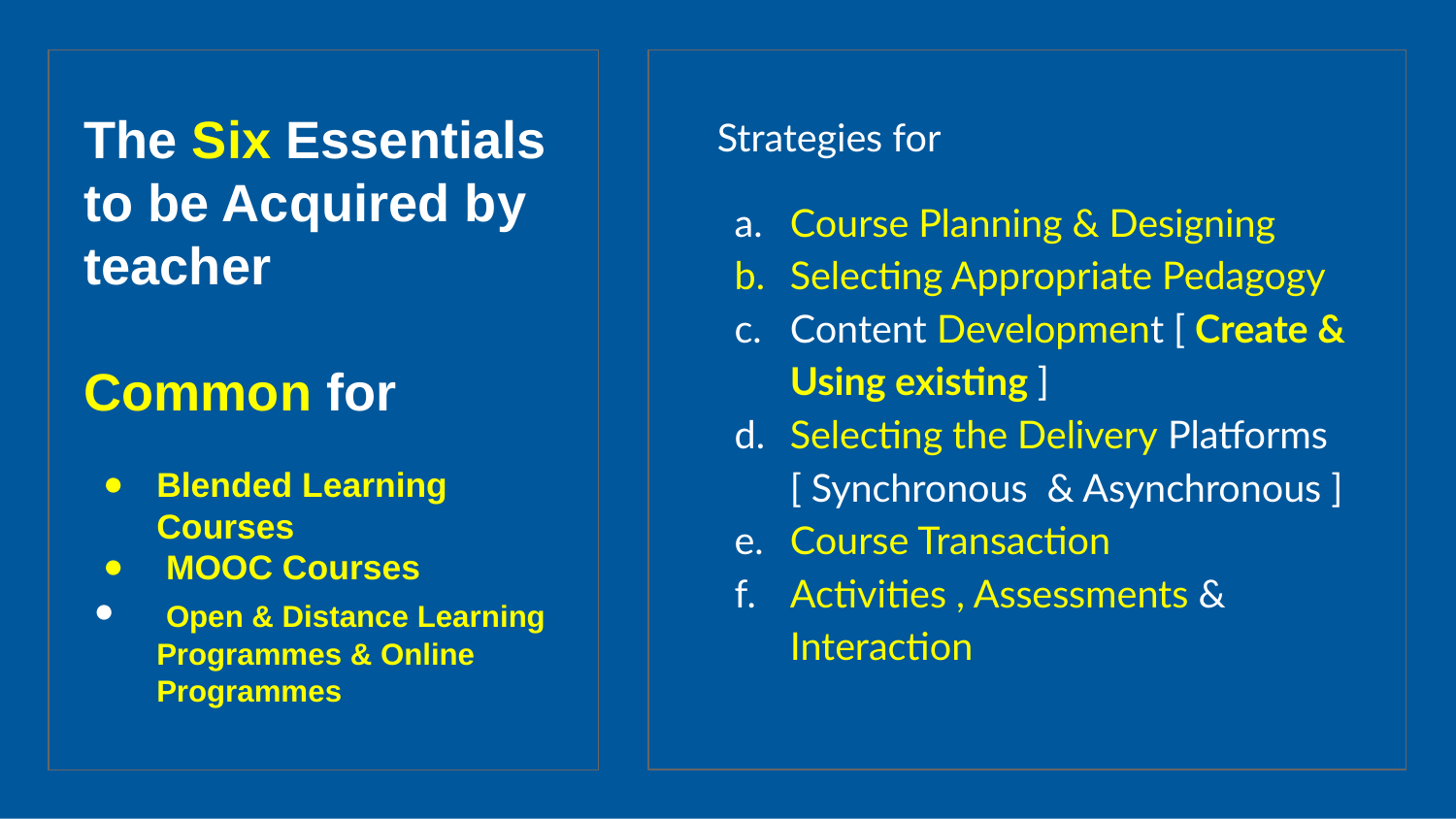

# The Six Essentials to be Acquired by teacher

Common for

Blended Learning Courses
 MOOC Courses
 Open & Distance Learning Programmes & Online Programmes
Strategies for
Course Planning & Designing
Selecting Appropriate Pedagogy
Content Development [ Create & Using existing ]
Selecting the Delivery Platforms [ Synchronous  & Asynchronous ]
Course Transaction
Activities , Assessments &  Interaction